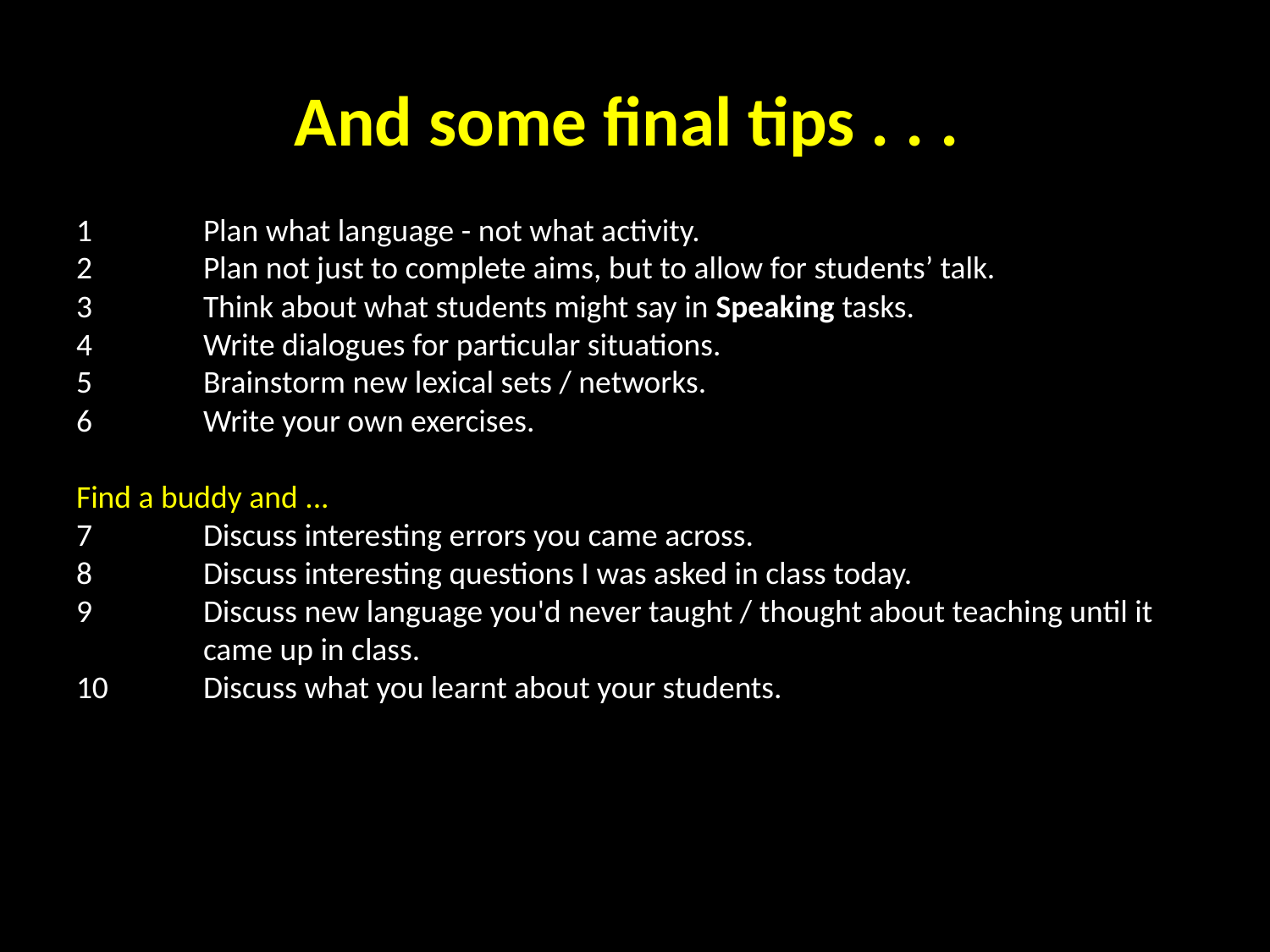

# And some final tips . . .
1	Plan what language - not what activity.
2	Plan not just to complete aims, but to allow for students’ talk.
3	Think about what students might say in Speaking tasks.
4	Write dialogues for particular situations.
5	Brainstorm new lexical sets / networks.
6	Write your own exercises.

Find a buddy and ...
7	Discuss interesting errors you came across.
8	Discuss interesting questions I was asked in class today.
9	Discuss new language you'd never taught / thought about teaching until it 	came up in class.
10	Discuss what you learnt about your students.